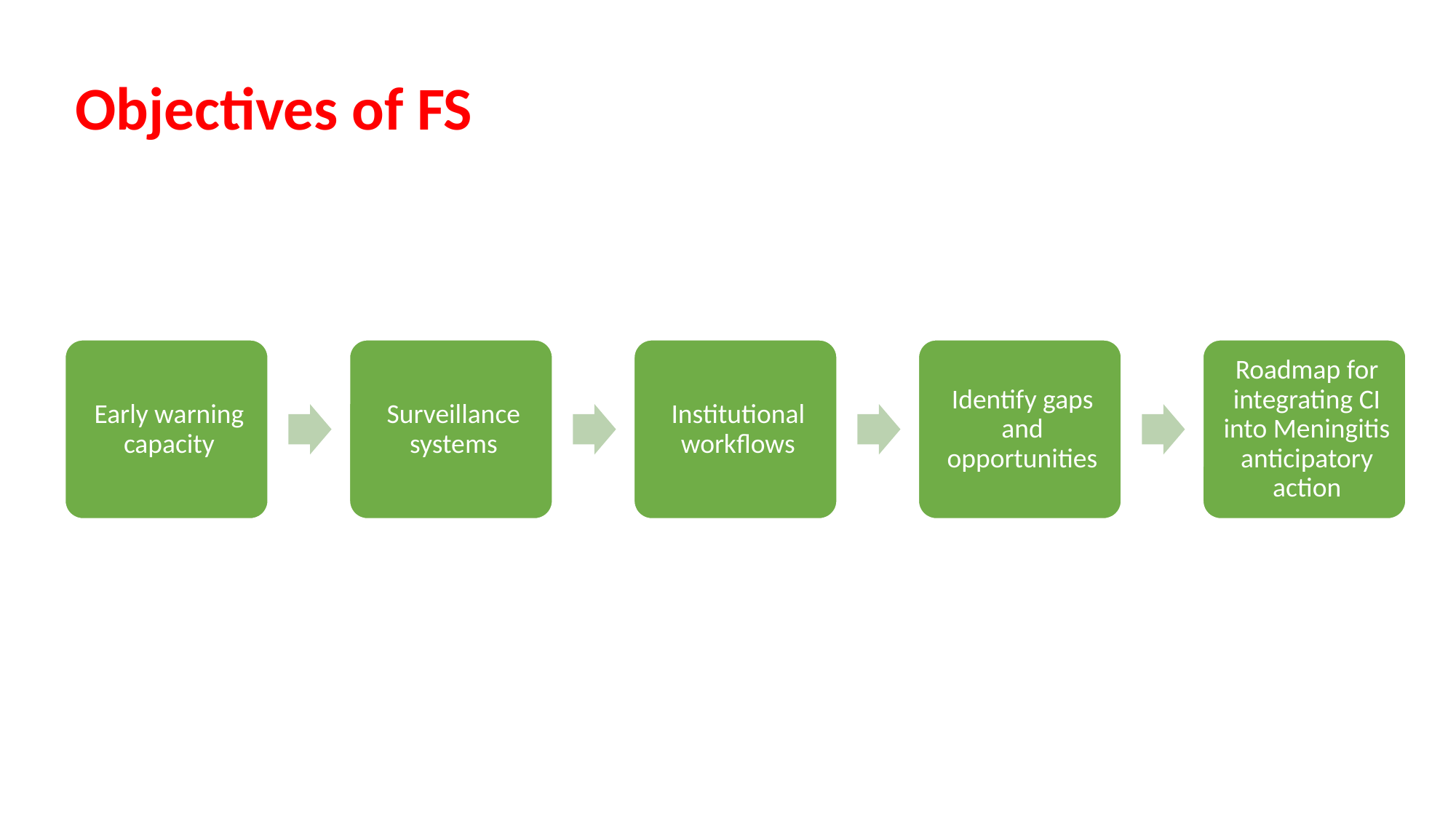

Objectives of FS
Early warning capacity

Surveillance systems

Institutional workflows

Identify gaps and opportunities

Roadmap for integrating CI into Meningitis anticipatory action